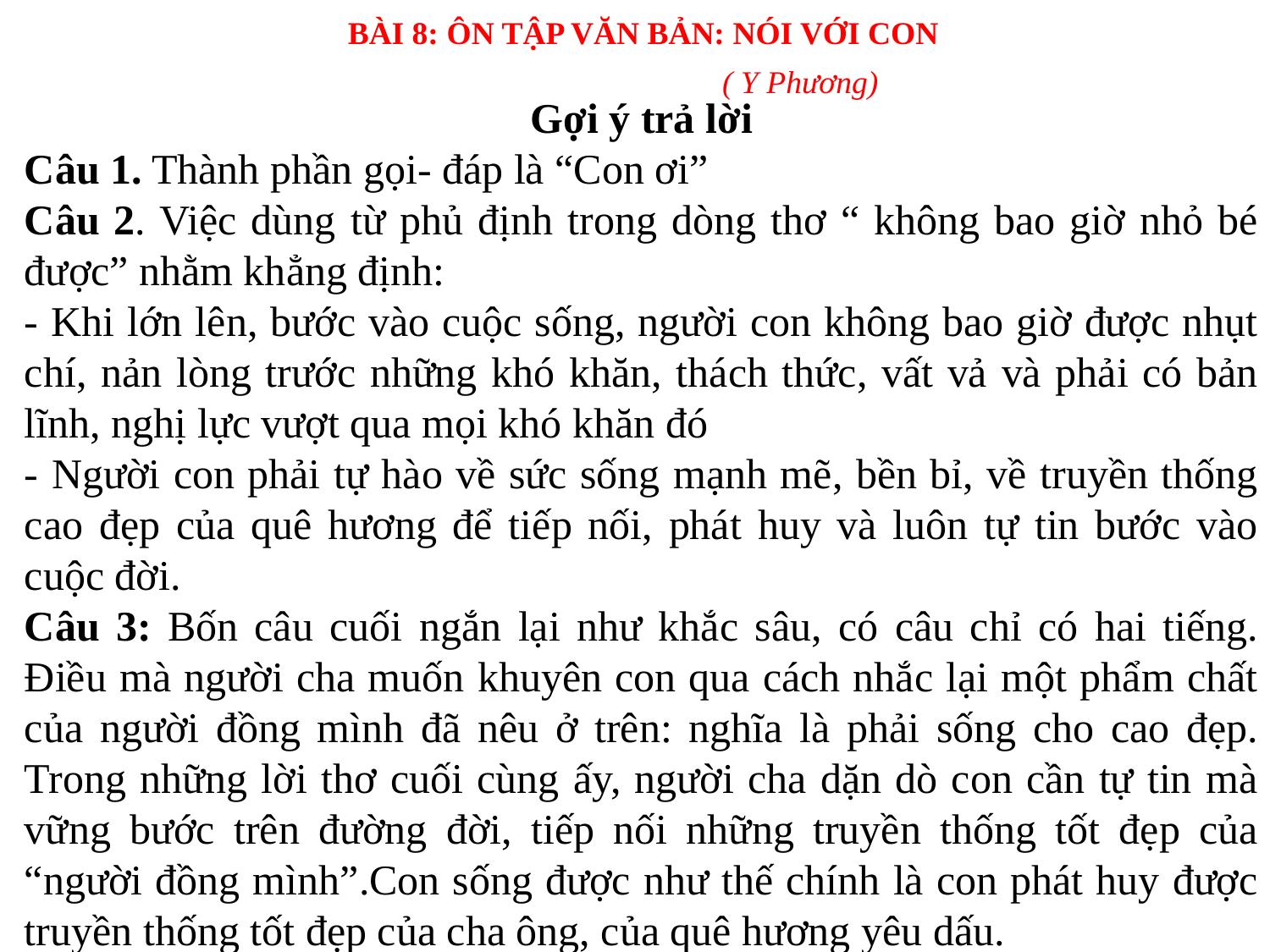

BÀI 8: ÔN TẬP VĂN BẢN: NÓI VỚI CON
( Y Phương)

Gợi ý trả lời
Câu 1. Thành phần gọi- đáp là “Con ơi”
Câu 2. Việc dùng từ phủ định trong dòng thơ “ không bao giờ nhỏ bé được” nhằm khẳng định:
- Khi lớn lên, bước vào cuộc sống, người con không bao giờ được nhụt chí, nản lòng trước những khó khăn, thách thức, vất vả và phải có bản lĩnh, nghị lực vượt qua mọi khó khăn đó
- Người con phải tự hào về sức sống mạnh mẽ, bền bỉ, về truyền thống cao đẹp của quê hương để tiếp nối, phát huy và luôn tự tin bước vào cuộc đời.
Câu 3: Bốn câu cuối ngắn lại như khắc sâu, có câu chỉ có hai tiếng. Điều mà người cha muốn khuyên con qua cách nhắc lại một phẩm chất của người đồng mình đã nêu ở trên: nghĩa là phải sống cho cao đẹp. Trong những lời thơ cuối cùng ấy, người cha dặn dò con cần tự tin mà vững bước trên đường đời, tiếp nối những truyền thống tốt đẹp của “người đồng mình”.Con sống được như thế chính là con phát huy được truyền thống tốt đẹp của cha ông, của quê hương yêu dấu.